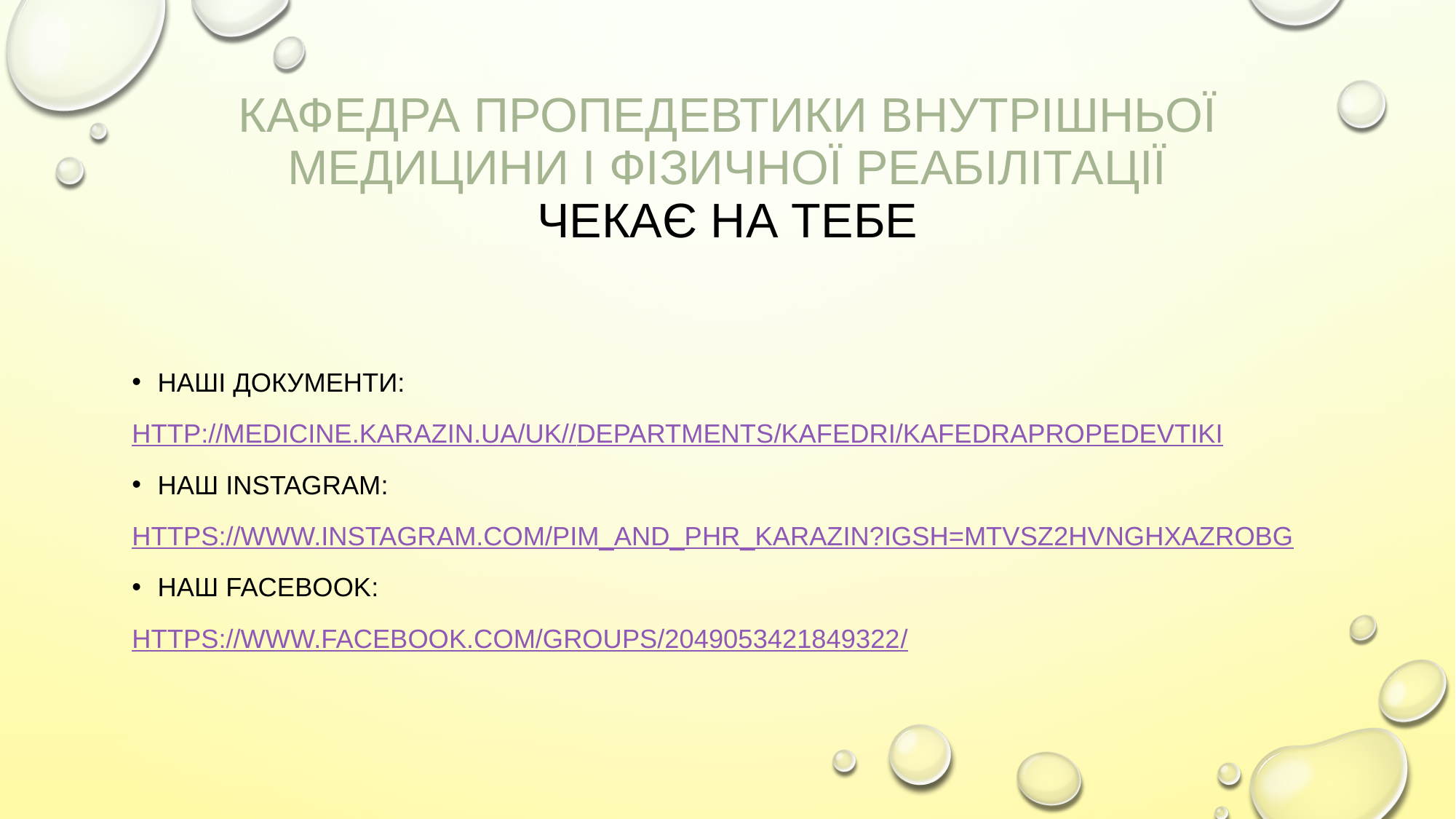

# Кафедра пропедевтики внутрішньої медицини і фізичної реабілітації чекає на тебе
Наші документи:
http://medicine.karazin.ua/uk//departments/kafedri/kafedrapropedevtiki
Наш instagram:
https://www.instagram.com/pim_and_phr_karazin?igsh=MTVsZ2hvNGhxazRobg
Наш facebook:
https://www.facebook.com/groups/2049053421849322/